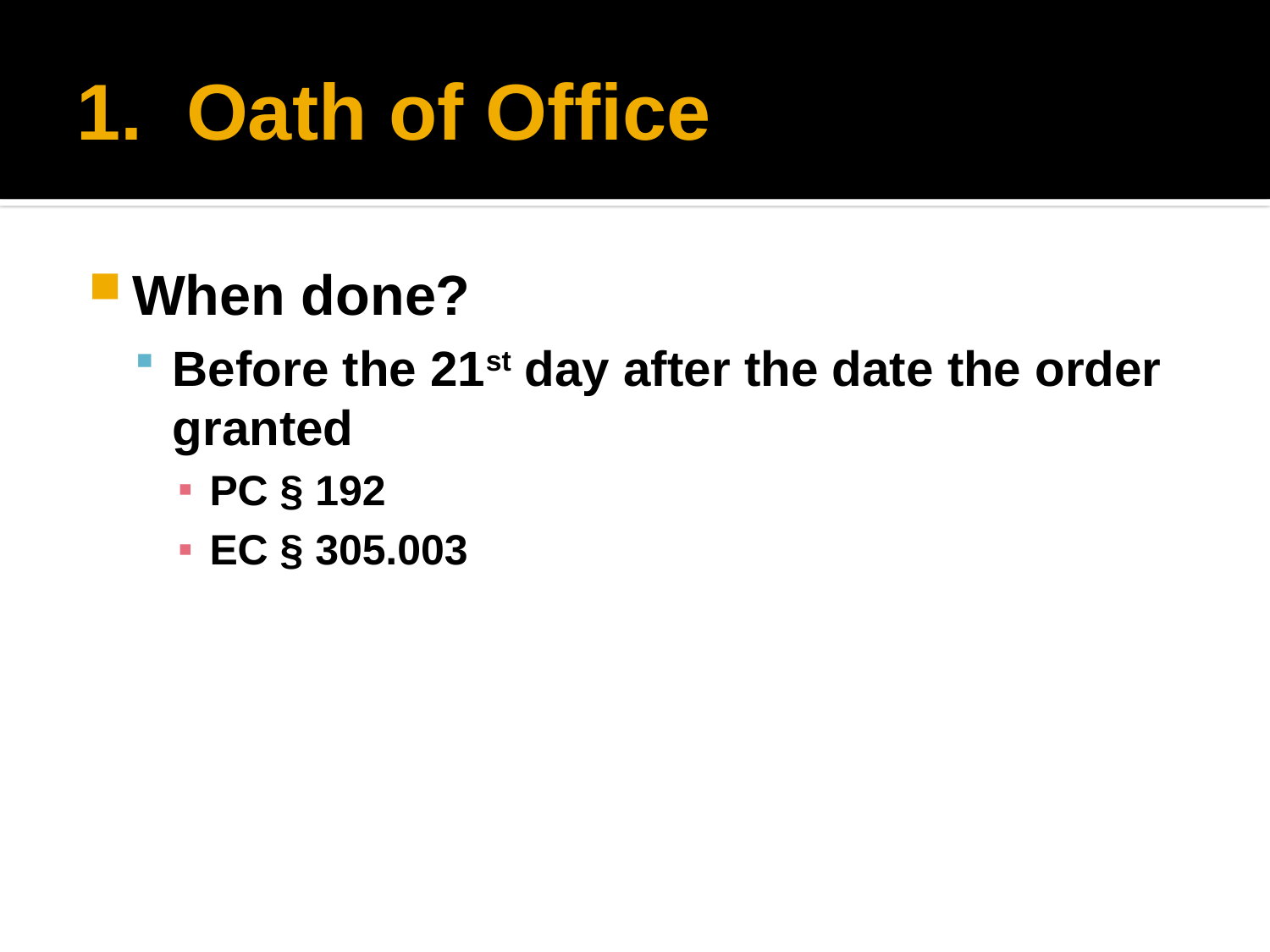

# 1.  Oath of Office
When done?
Before the 21st day after the date the order granted
PC § 192
EC § 305.003